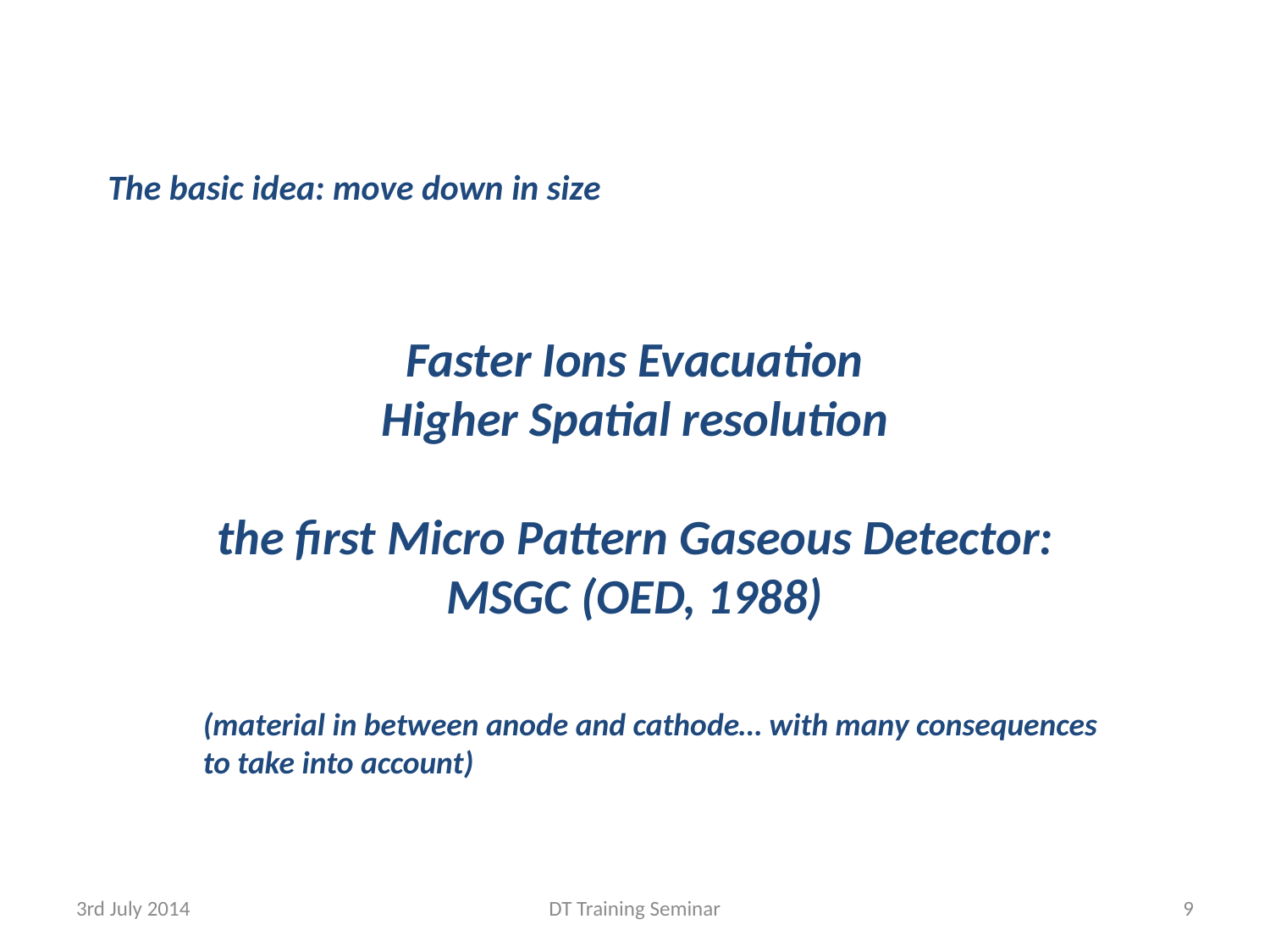

The basic idea: move down in size
# Faster Ions Evacuation Higher Spatial resolution the first Micro Pattern Gaseous Detector: MSGC (OED, 1988)
(material in between anode and cathode… with many consequences to take into account)
3rd July 2014
DT Training Seminar
9